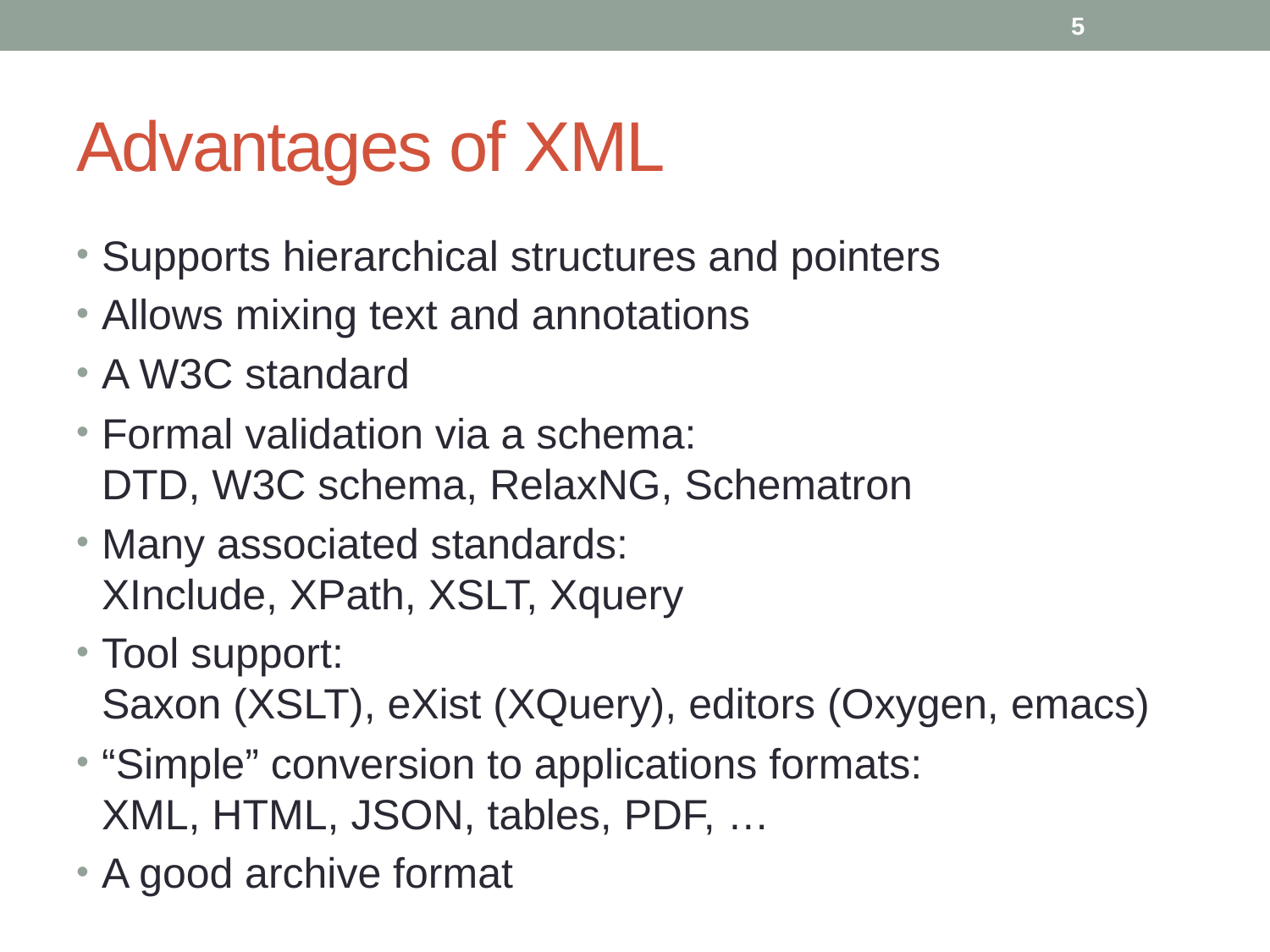

5
# Advantages of XML
Supports hierarchical structures and pointers
Allows mixing text and annotations
A W3C standard
Formal validation via a schema:
DTD, W3C schema, RelaxNG, Schematron
Many associated standards:
XInclude, XPath, XSLT, Xquery
Tool support:
Saxon (XSLT), eXist (XQuery), editors (Oxygen, emacs)
“Simple” conversion to applications formats:
XML, HTML, JSON, tables, PDF, …
A good archive format